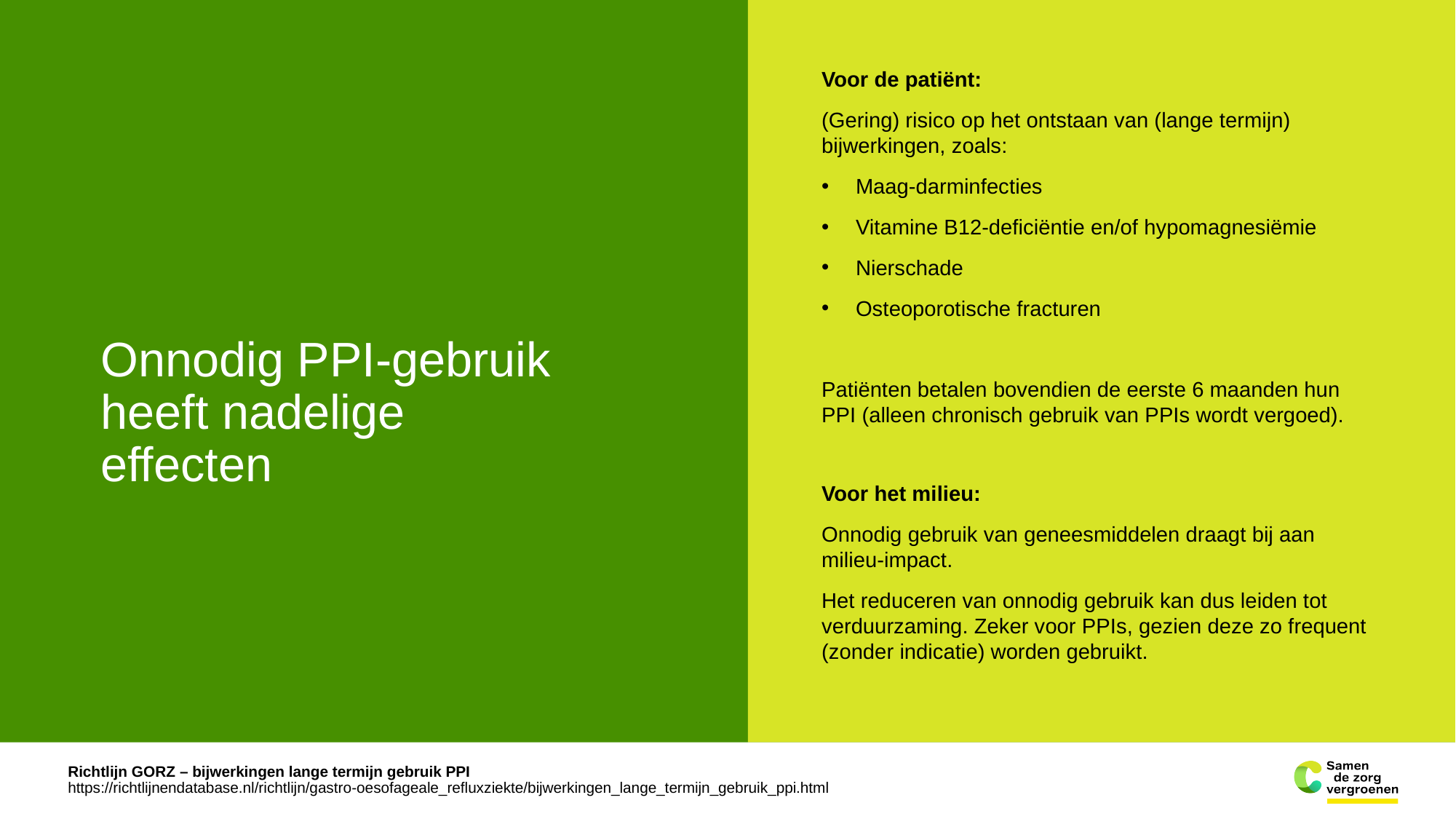

Voor de patiënt:
(Gering) risico op het ontstaan van (lange termijn) bijwerkingen, zoals:
Maag-darminfecties
Vitamine B12-deficiëntie en/of hypomagnesiëmie
Nierschade
Osteoporotische fracturen

Patiënten betalen bovendien de eerste 6 maanden hun PPI (alleen chronisch gebruik van PPIs wordt vergoed).

Voor het milieu:
Onnodig gebruik van geneesmiddelen draagt bij aan milieu-impact.
Het reduceren van onnodig gebruik kan dus leiden tot verduurzaming. Zeker voor PPIs, gezien deze zo frequent (zonder indicatie) worden gebruikt.
# Onnodig PPI-gebruik heeft nadelige effecten
Richtlijn GORZ – bijwerkingen lange termijn gebruik PPI
https://richtlijnendatabase.nl/richtlijn/gastro-oesofageale_refluxziekte/bijwerkingen_lange_termijn_gebruik_ppi.html